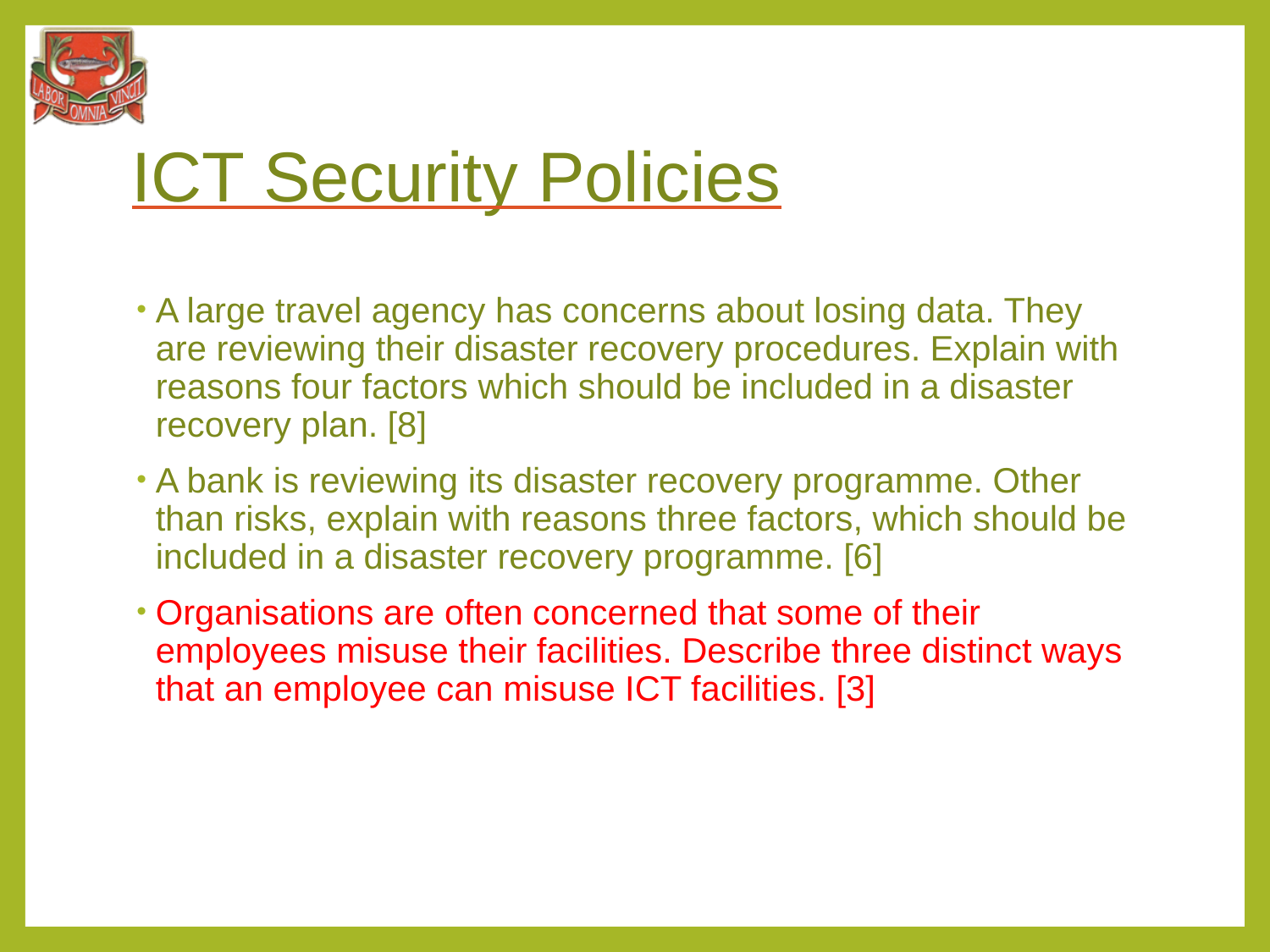

# ICT Security Policies
A large travel agency has concerns about losing data. They are reviewing their disaster recovery procedures. Explain with reasons four factors which should be included in a disaster recovery plan. [8]
A bank is reviewing its disaster recovery programme. Other than risks, explain with reasons three factors, which should be included in a disaster recovery programme. [6]
Organisations are often concerned that some of their employees misuse their facilities. Describe three distinct ways that an employee can misuse ICT facilities. [3]